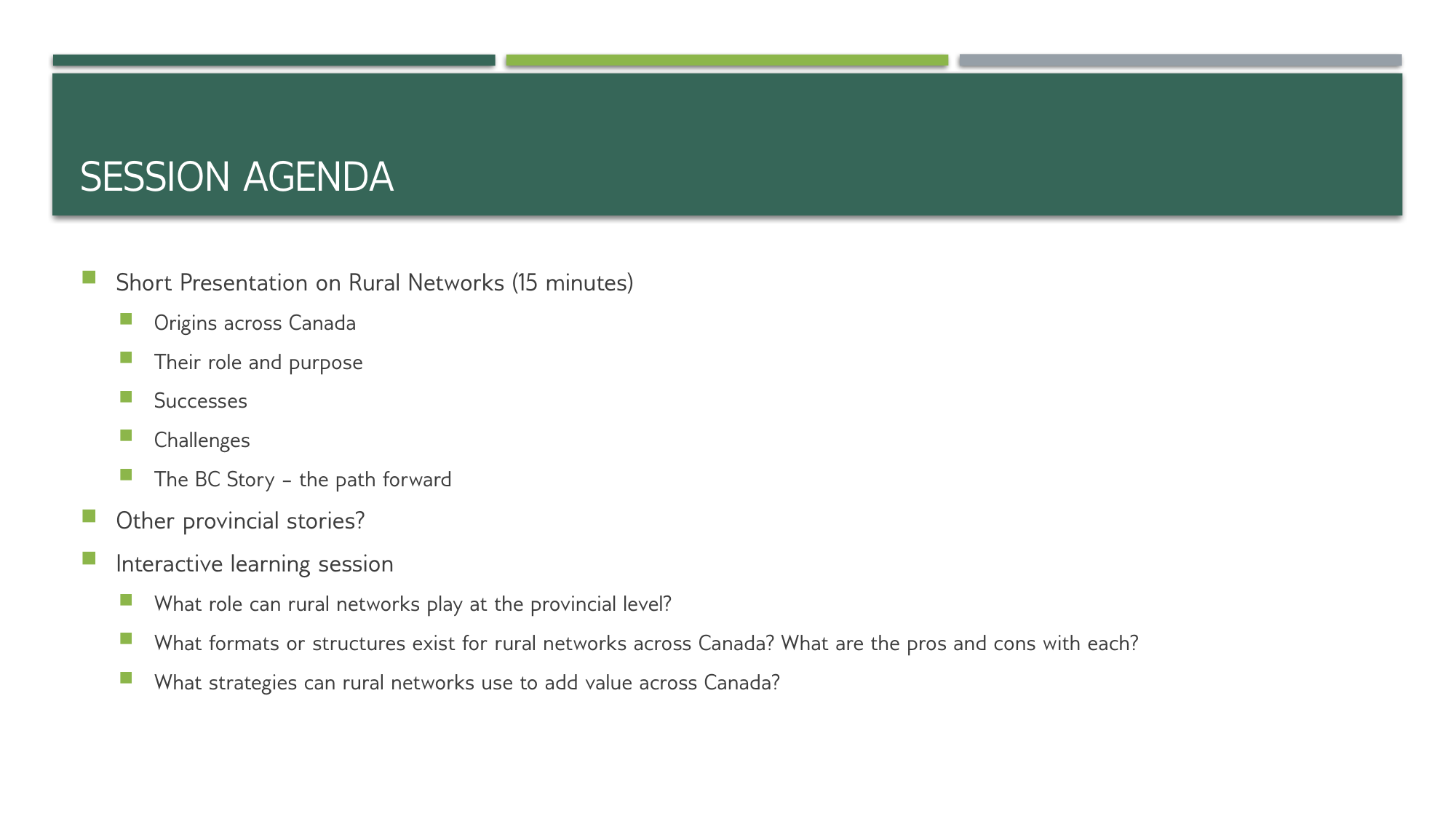

# Session Agenda
Short Presentation on Rural Networks (15 minutes)
Origins across Canada
Their role and purpose
Successes
Challenges
The BC Story – the path forward
Other provincial stories?
Interactive learning session
What role can rural networks play at the provincial level?
What formats or structures exist for rural networks across Canada? What are the pros and cons with each?
What strategies can rural networks use to add value across Canada?